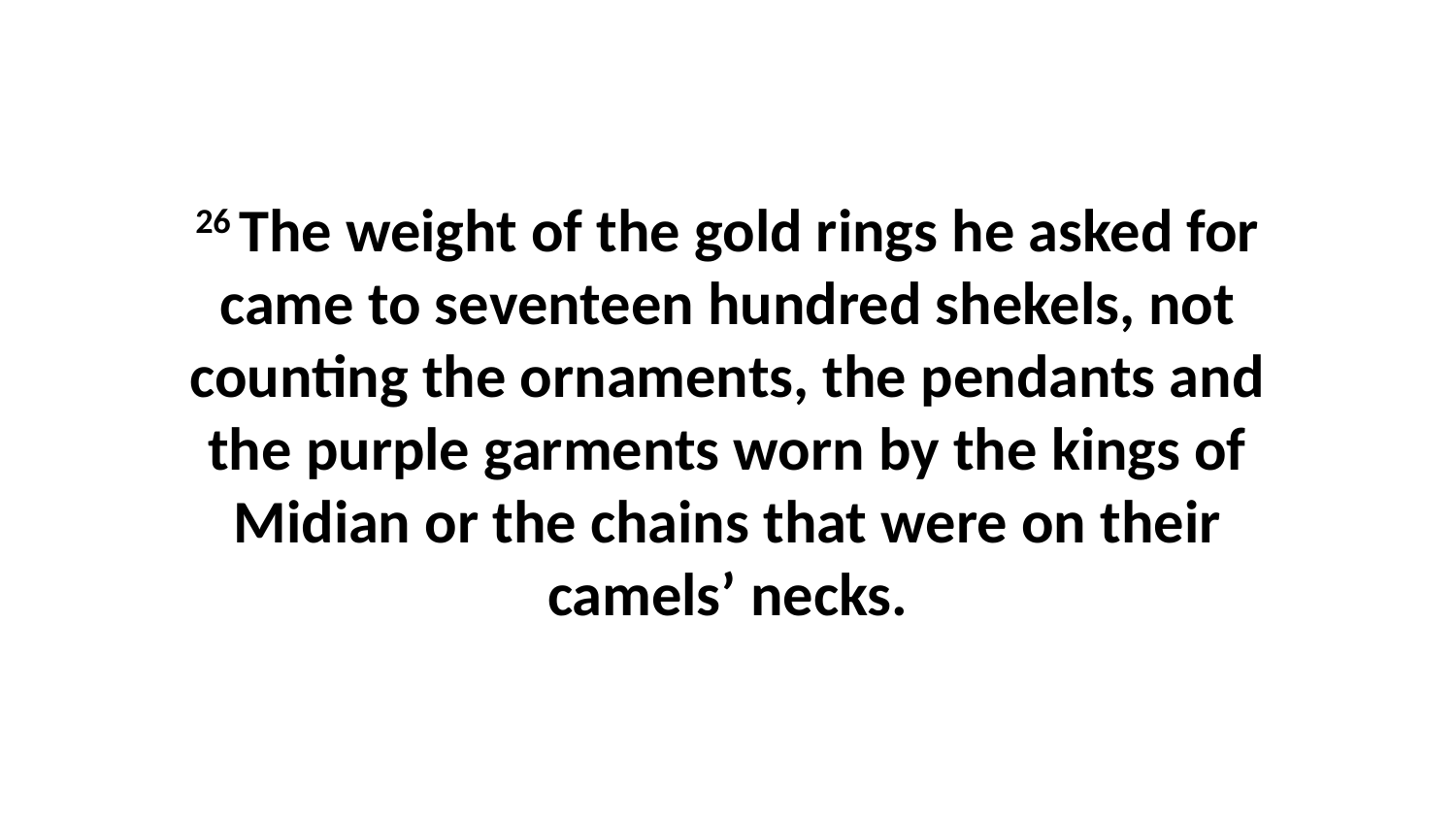

26 The weight of the gold rings he asked for came to seventeen hundred shekels, not counting the ornaments, the pendants and the purple garments worn by the kings of Midian or the chains that were on their camels’ necks.